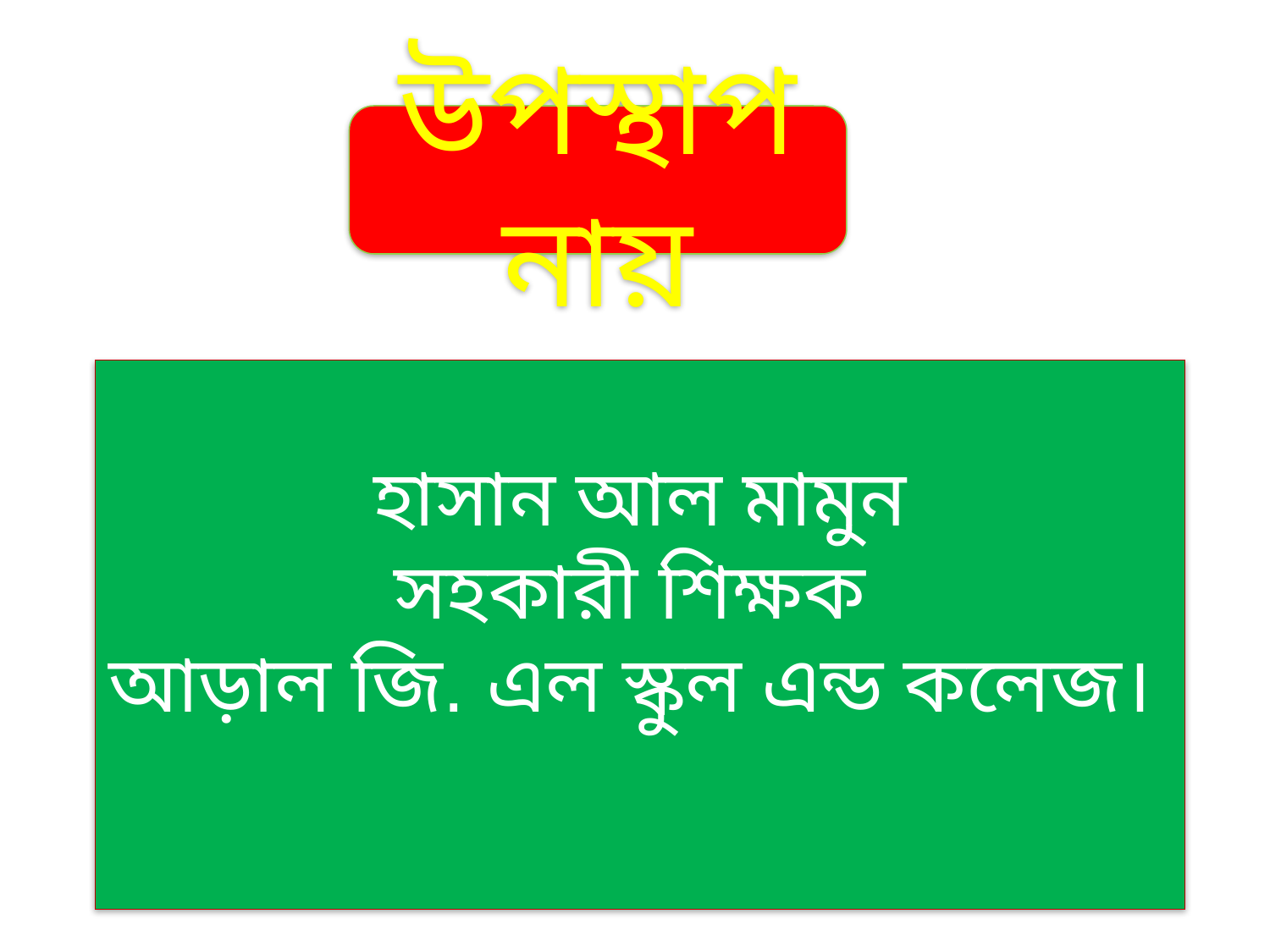

উপস্থাপনায়
হাসান আল মামুন
সহকারী শিক্ষক
আড়াল জি. এল স্কুল এন্ড কলেজ।